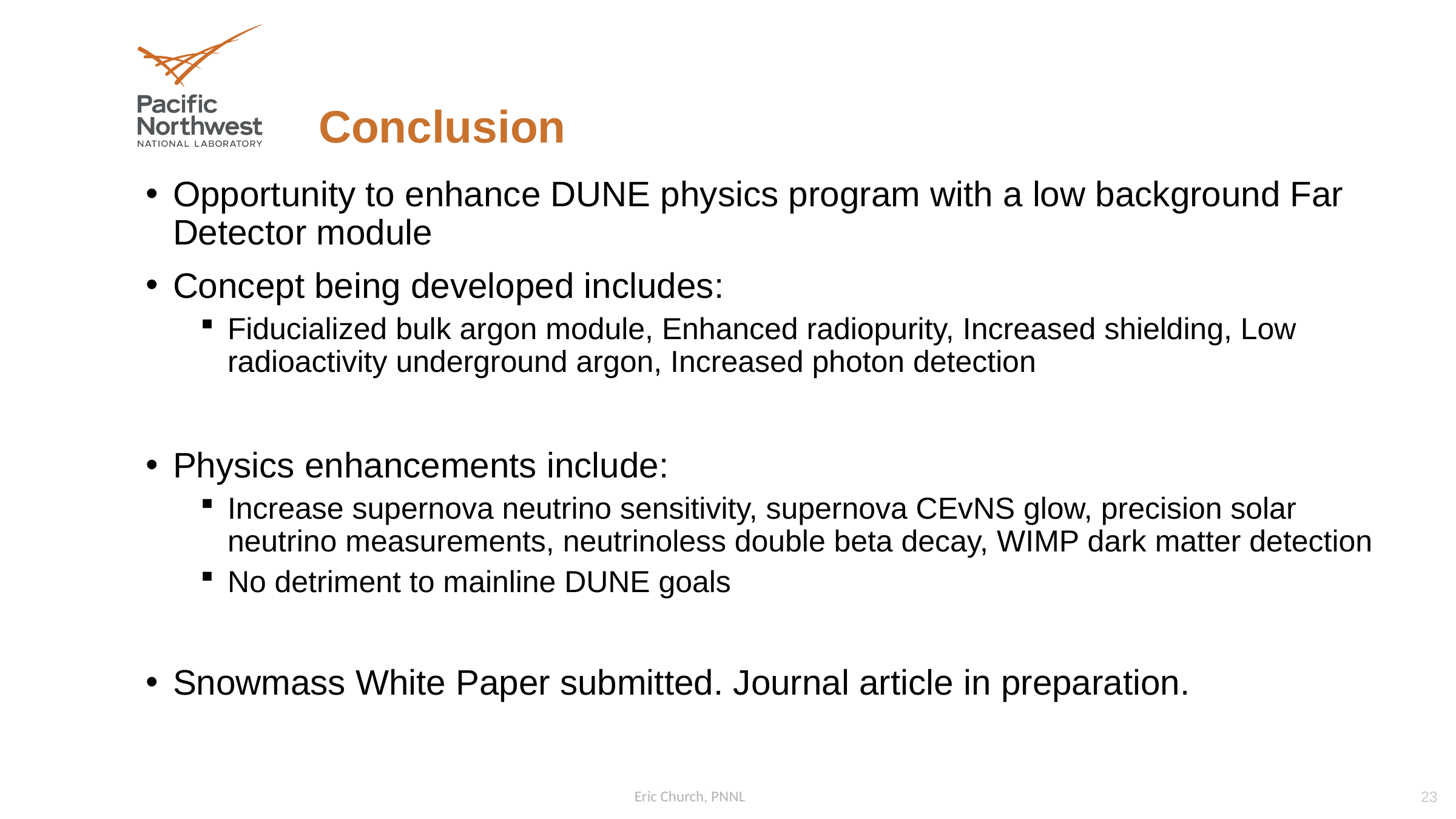

# Conclusion
Opportunity to enhance DUNE physics program with a low background Far Detector module
Concept being developed includes:
Fiducialized bulk argon module, Enhanced radiopurity, Increased shielding, Low radioactivity underground argon, Increased photon detection

Physics enhancements include:
Increase supernova neutrino sensitivity, supernova CEvNS glow, precision solar neutrino measurements, neutrinoless double beta decay, WIMP dark matter detection
No detriment to mainline DUNE goals

Snowmass White Paper submitted. Journal article in preparation.

Eric Church, PNNL
23